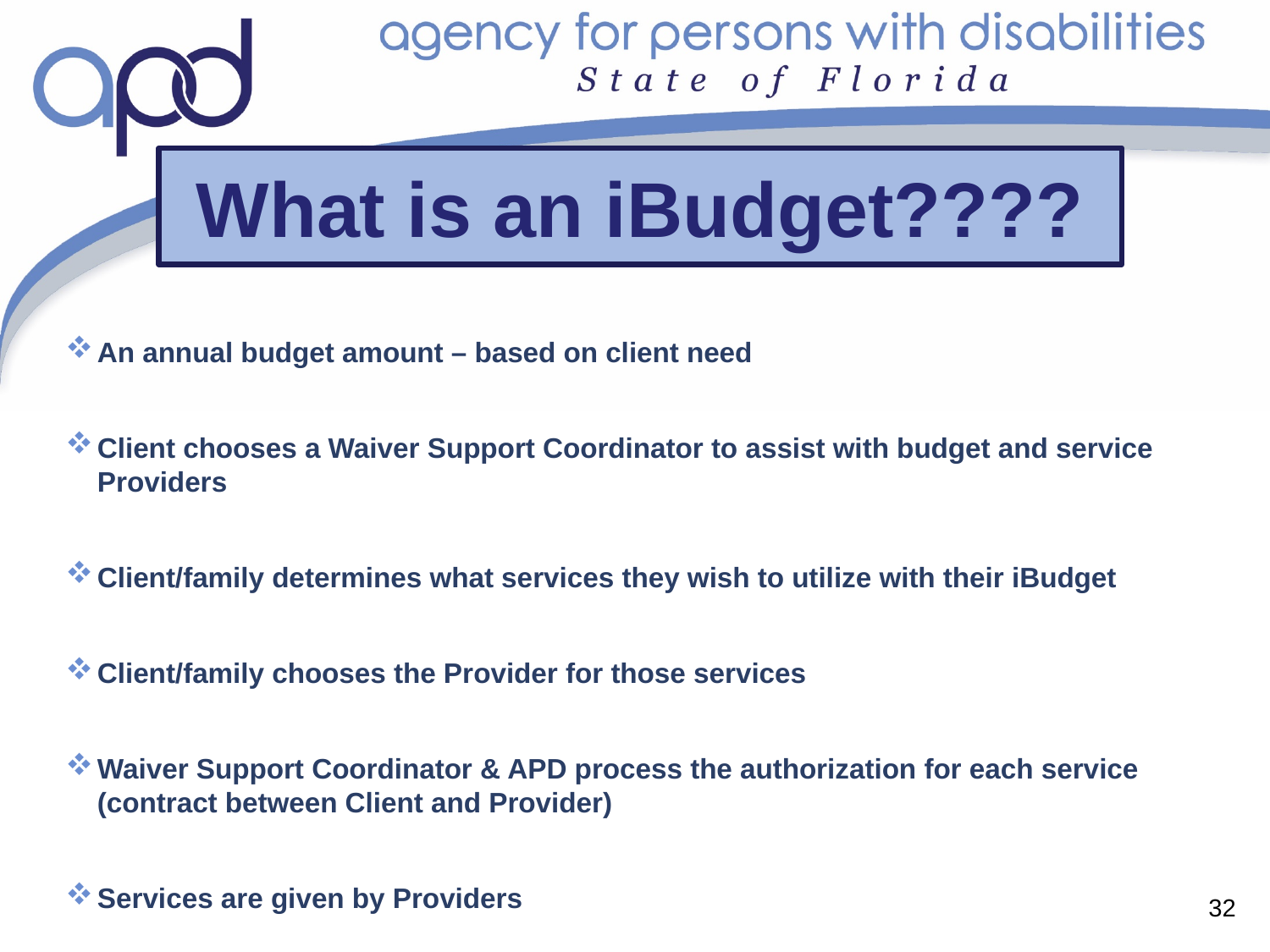

# What is an iBudget????
An annual budget amount – based on client need

Client chooses a Waiver Support Coordinator to assist with budget and service Providers

Client/family determines what services they wish to utilize with their iBudget

Client/family chooses the Provider for those services

Waiver Support Coordinator & APD process the authorization for each service (contract between Client and Provider)

Services are given by Providers

32